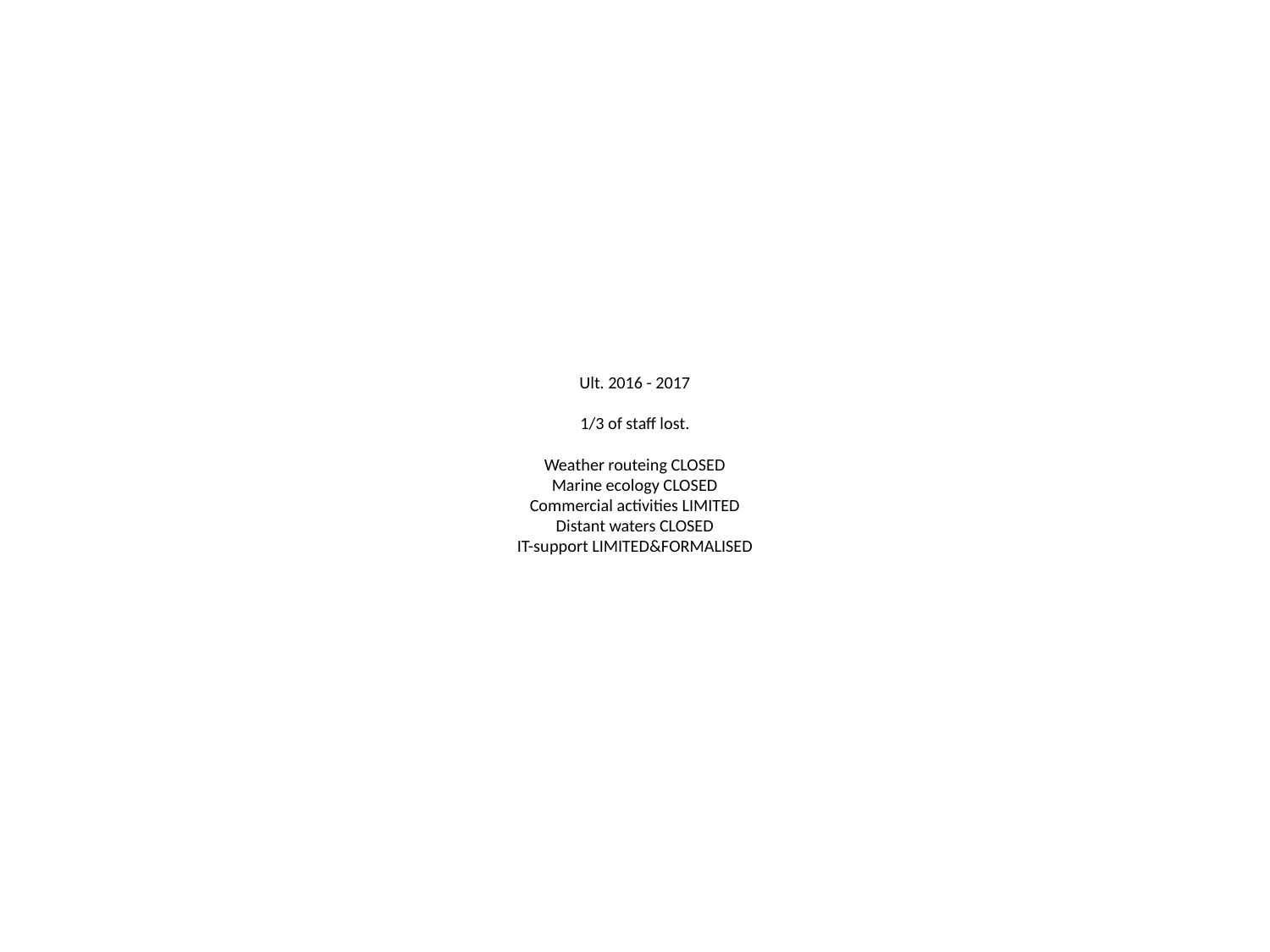

# Ult. 2016 - 2017 1/3 of staff lost. Weather routeing CLOSED Marine ecology CLOSED Commercial activities LIMITED Distant waters CLOSED IT-support LIMITED&FORMALISED